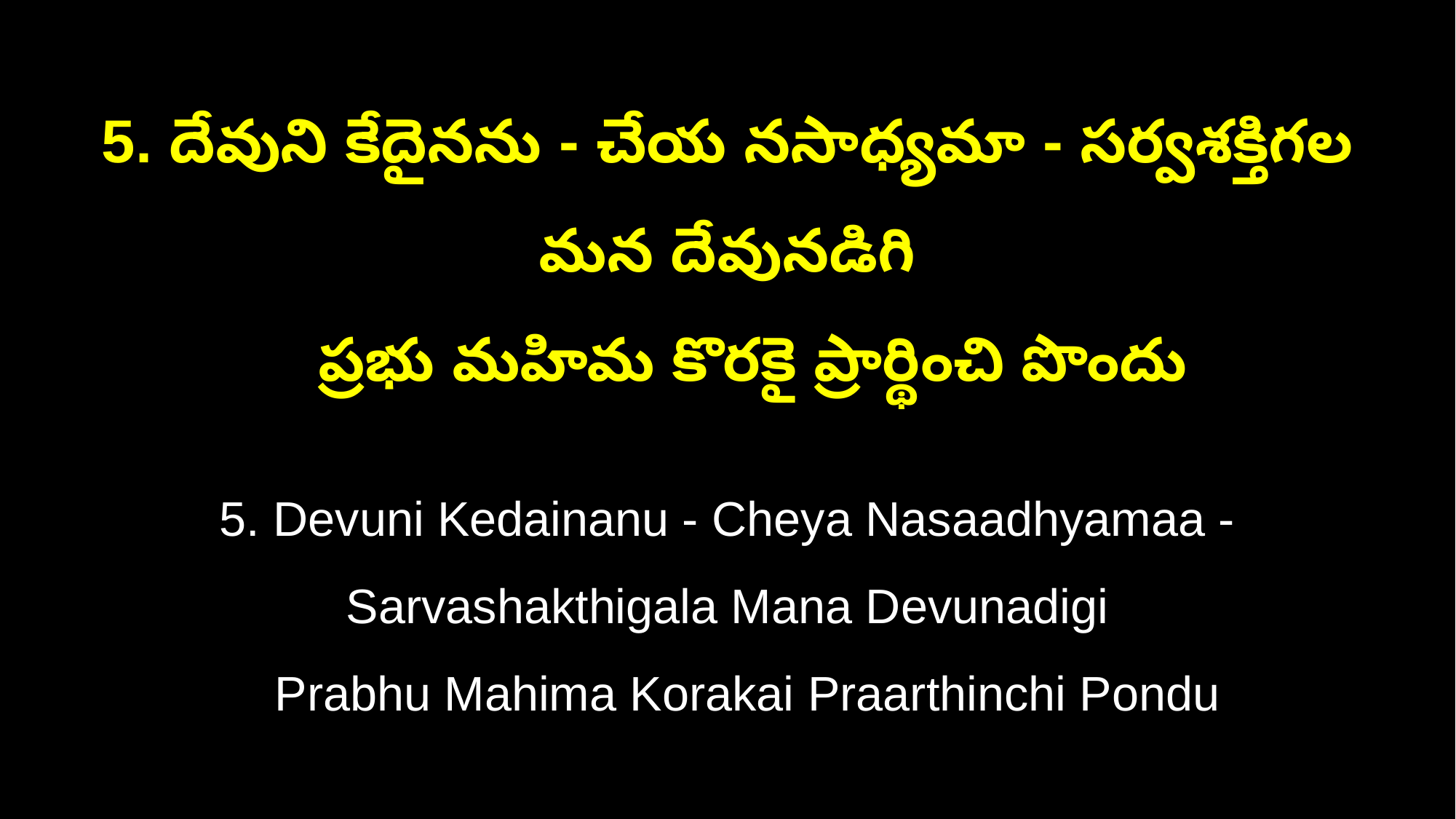

5. దేవుని కేదైనను - చేయ నసాధ్యమా - సర్వశక్తిగల మన దేవునడిగి
   ప్రభు మహిమ కొరకై ప్రార్థించి పొందు
5. Devuni Kedainanu - Cheya Nasaadhyamaa - Sarvashakthigala Mana Devunadigi
   Prabhu Mahima Korakai Praarthinchi Pondu